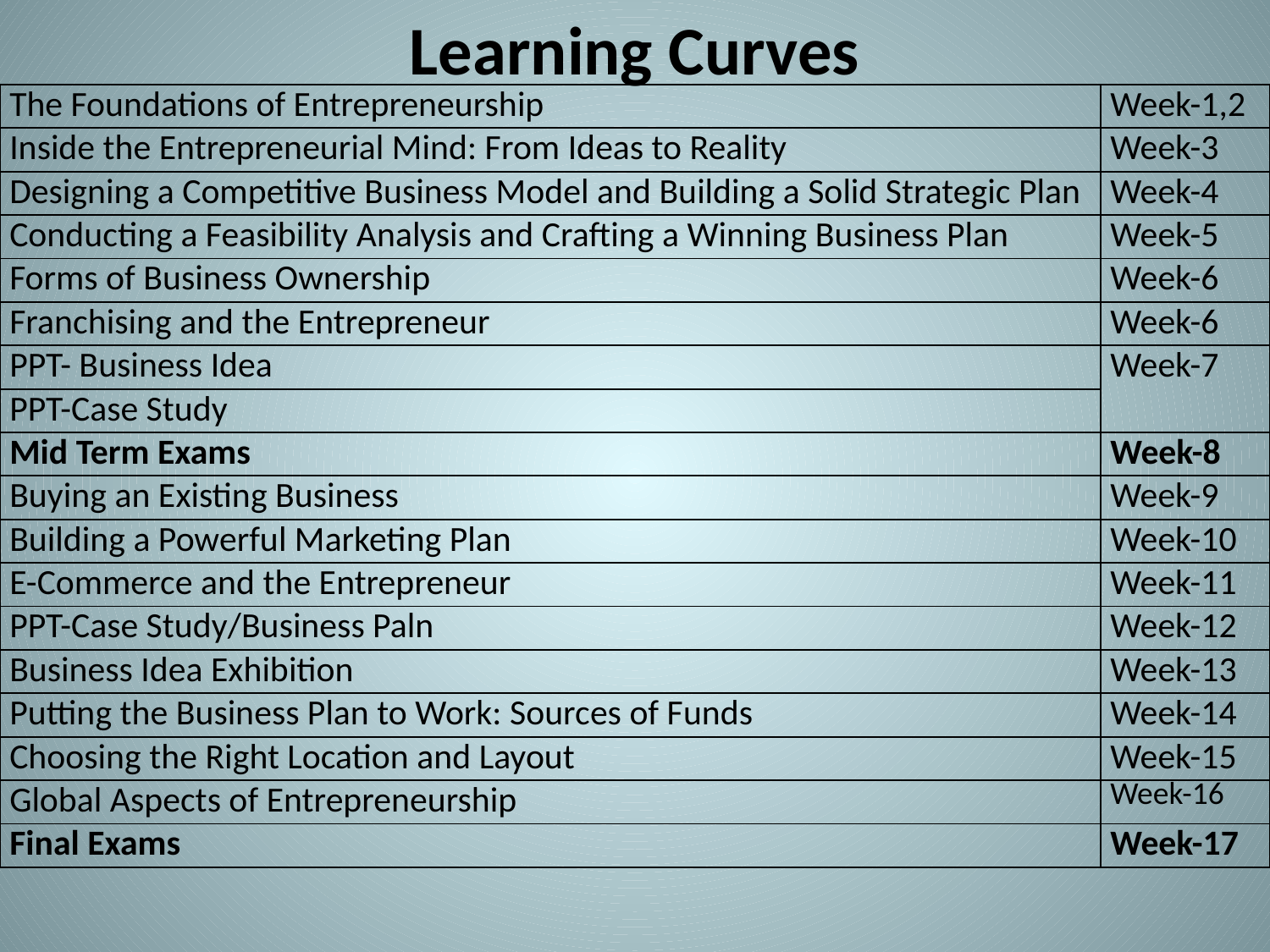

# Learning Curves
| The Foundations of Entrepreneurship | Week-1,2 |
| --- | --- |
| Inside the Entrepreneurial Mind: From Ideas to Reality | Week-3 |
| Designing a Competitive Business Model and Building a Solid Strategic Plan | Week-4 |
| Conducting a Feasibility Analysis and Crafting a Winning Business Plan | Week-5 |
| Forms of Business Ownership | Week-6 |
| Franchising and the Entrepreneur | Week-6 |
| PPT- Business Idea | Week-7 |
| PPT-Case Study |  |
| Mid Term Exams | Week-8 |
| Buying an Existing Business | Week-9 |
| Building a Powerful Marketing Plan | Week-10 |
| E-Commerce and the Entrepreneur | Week-11 |
| PPT-Case Study/Business Paln | Week-12 |
| Business Idea Exhibition | Week-13 |
| Putting the Business Plan to Work: Sources of Funds | Week-14 |
| Choosing the Right Location and Layout | Week-15 |
| Global Aspects of Entrepreneurship | Week-16 |
| Final Exams | Week-17 |